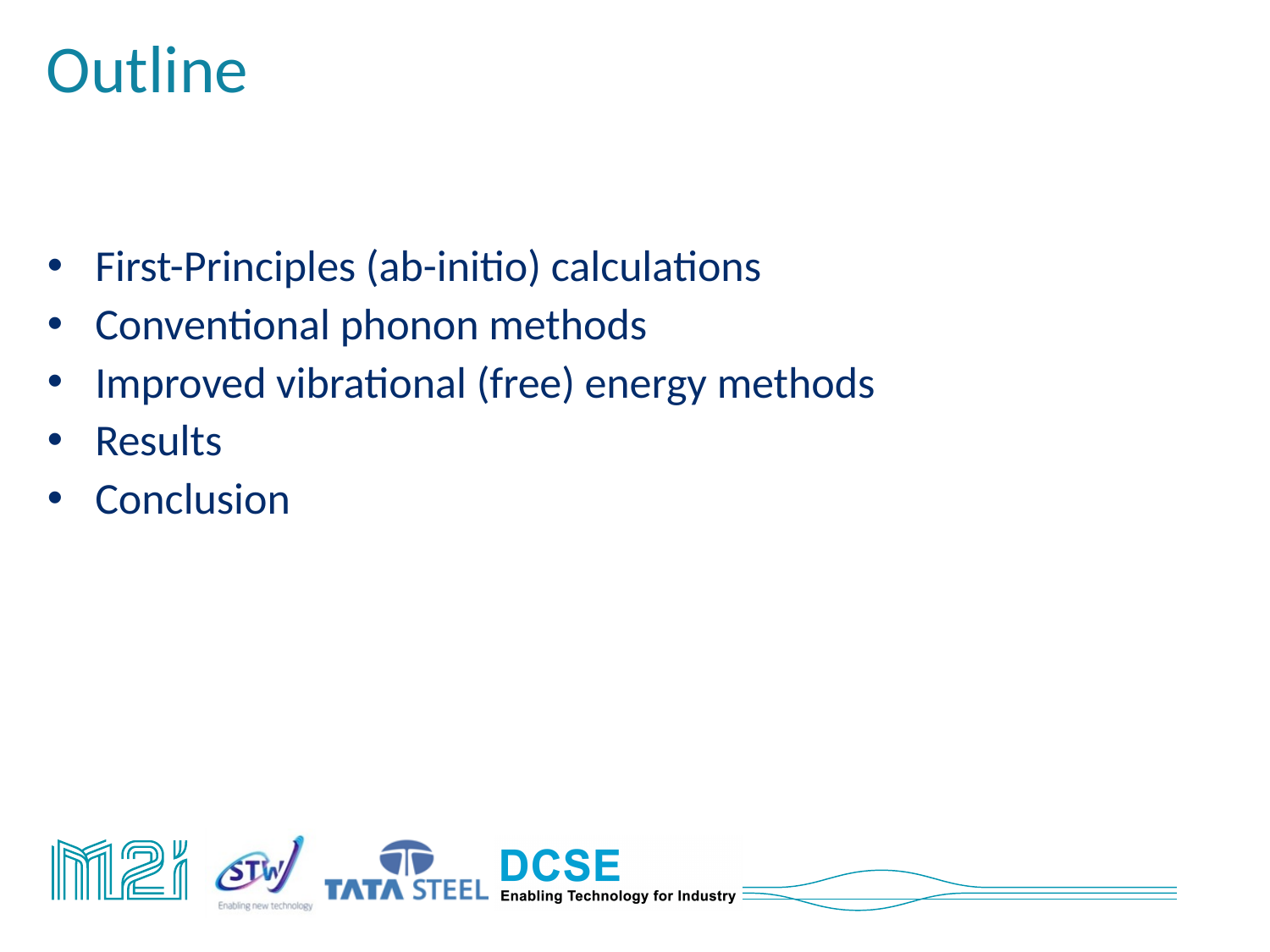

# Outline
First-Principles (ab-initio) calculations
Conventional phonon methods
Improved vibrational (free) energy methods
Results
Conclusion